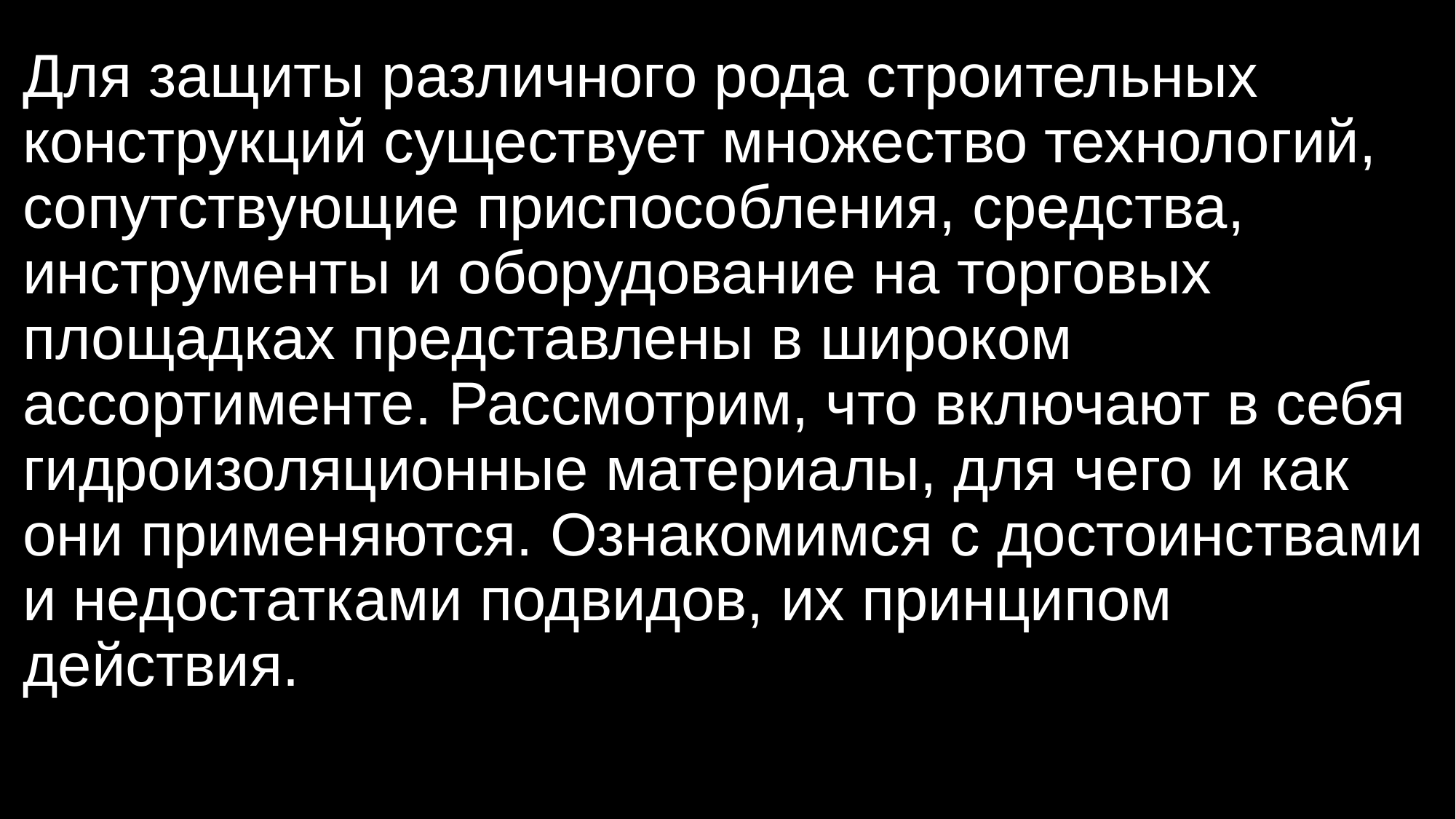

# Для защиты различного рода строительных конструкций существует множество технологий, сопутствующие приспособления, средства, инструменты и оборудование на торговых площадках представлены в широком ассортименте. Рассмотрим, что включают в себя гидроизоляционные материалы, для чего и как они применяются. Ознакомимся с достоинствами и недостатками подвидов, их принципом действия.